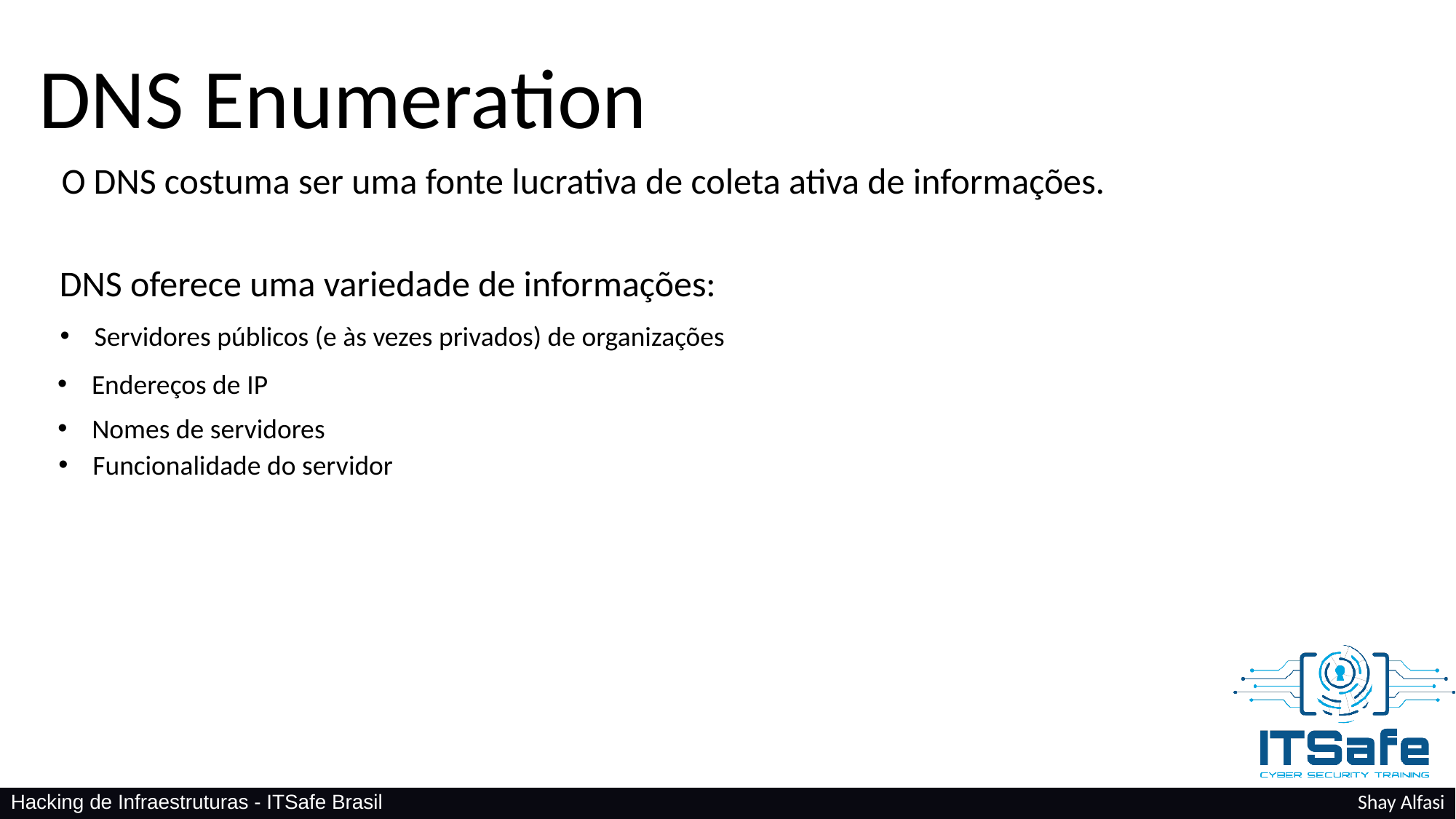

# DNS Enumeration
O DNS costuma ser uma fonte lucrativa de coleta ativa de informações.
DNS oferece uma variedade de informações:
Servidores públicos (e às vezes privados) de organizações
Endereços de IP
Nomes de servidores
Funcionalidade do servidor